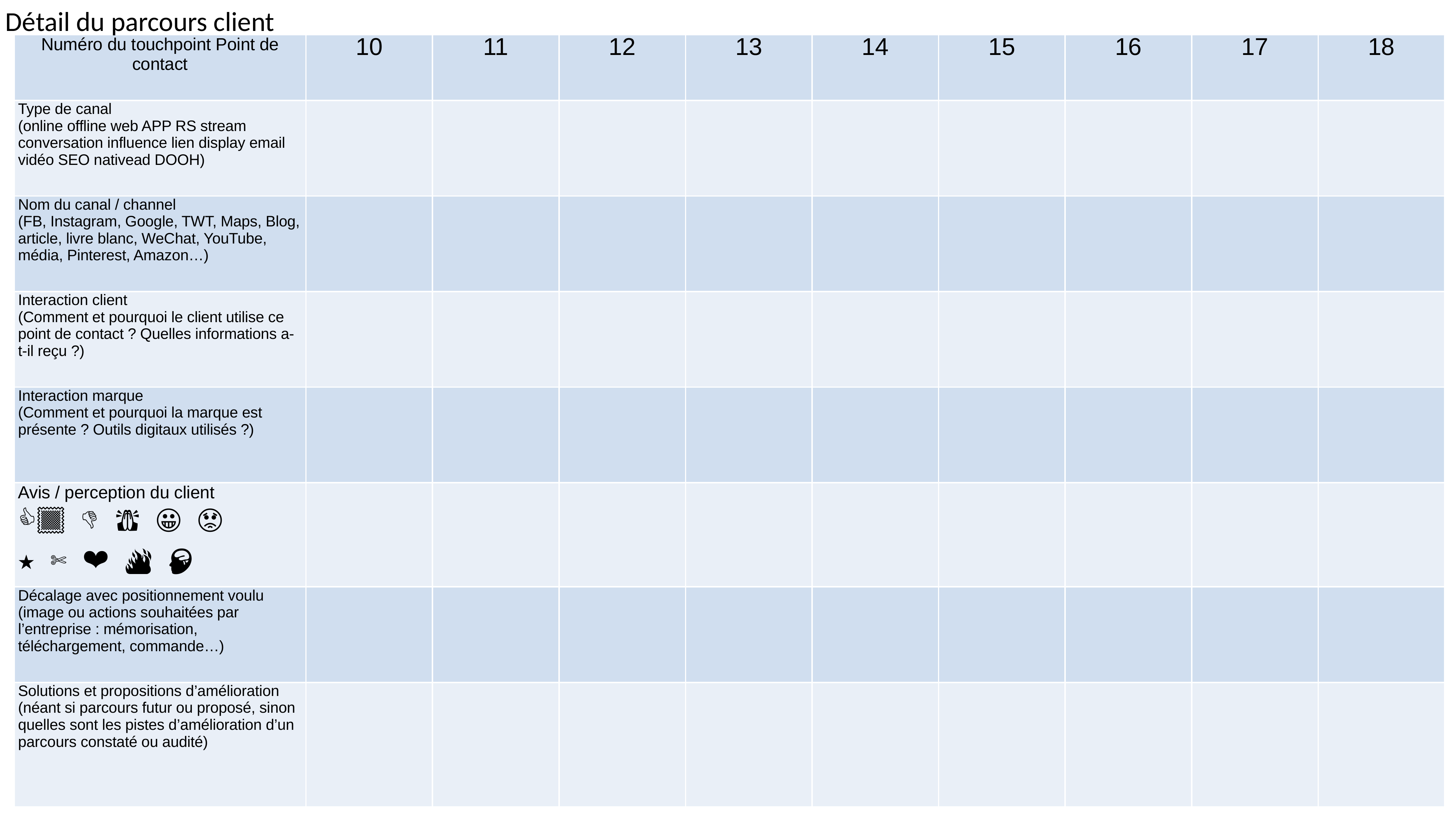

Détail du parcours client
| Numéro du touchpoint  Point de contact | 10 | 11 | 12 | 13 | 14 | 15 | 16 | 17 | 18 |
| --- | --- | --- | --- | --- | --- | --- | --- | --- | --- |
| Type de canal (online offline web APP RS stream conversation influence lien display email vidéo SEO nativead DOOH) |  |  |  |  |  |  |  |  |  |
| Nom du canal / channel (FB, Instagram, Google, TWT, Maps, Blog, article, livre blanc, WeChat, YouTube, média, Pinterest, Amazon…) |  |  |  |  |  |  |  |  |  |
| Interaction client (Comment et pourquoi le client utilise ce point de contact ? Quelles informations a-t-il reçu ?) |  |  |  |  |  |  |  |  |  |
| Interaction marque (Comment et pourquoi la marque est présente ? Outils digitaux utilisés ?) |  |  |  |  |  |  |  |  |  |
| Avis / perception du client 👍🏽 👎 🙏 😀 😡 ★ ✄ ❤️ 🔥 🧠 |  |  |  |  |  |  |  |  |  |
| Décalage avec positionnement voulu (image ou actions souhaitées par l’entreprise : mémorisation, téléchargement, commande…) |  |  |  |  |  |  |  |  |  |
| Solutions et propositions d’amélioration (néant si parcours futur ou proposé, sinon quelles sont les pistes d’amélioration d’un parcours constaté ou audité) |  |  |  |  |  |  |  |  |  |